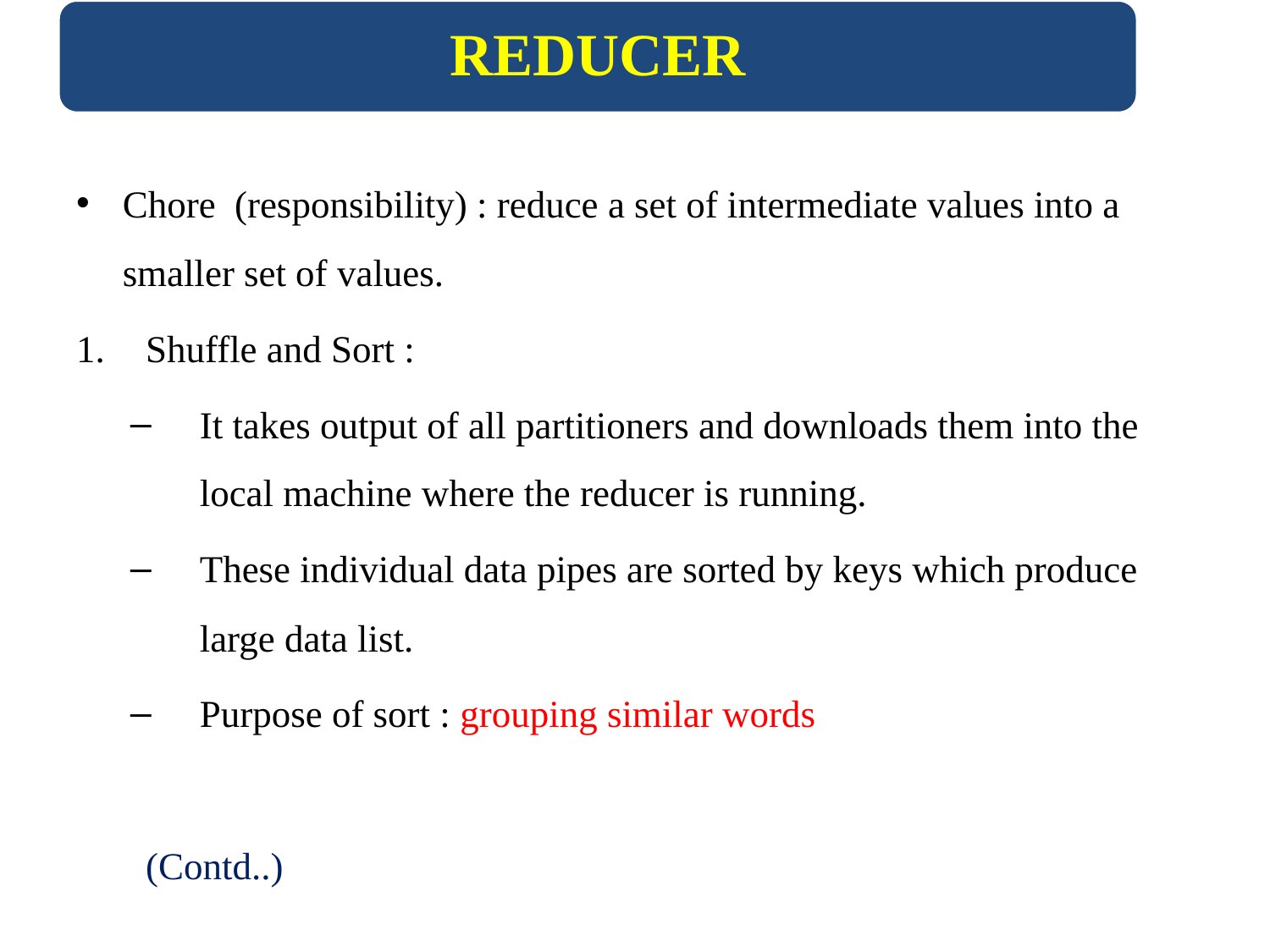

REDUCER
Chore  (responsibility) : reduce a set of intermediate values into a smaller set of values.
Shuffle and Sort :
It takes output of all partitioners and downloads them into the local machine where the reducer is running.
These individual data pipes are sorted by keys which produce large data list.
Purpose of sort : grouping similar words

								(Contd..)